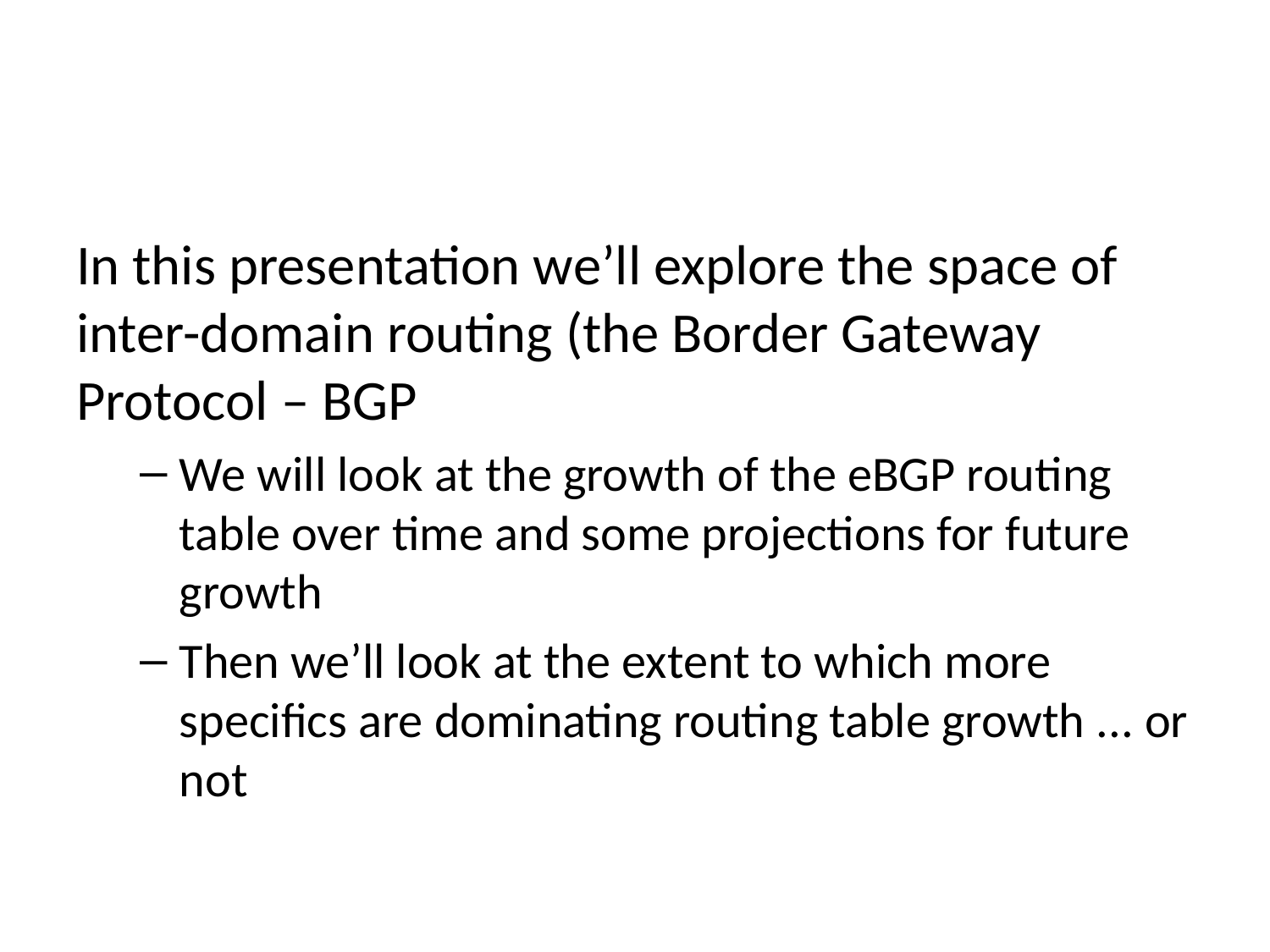

In this presentation we’ll explore the space of inter-domain routing (the Border Gateway Protocol – BGP
We will look at the growth of the eBGP routing table over time and some projections for future growth
Then we’ll look at the extent to which more specifics are dominating routing table growth ... or not